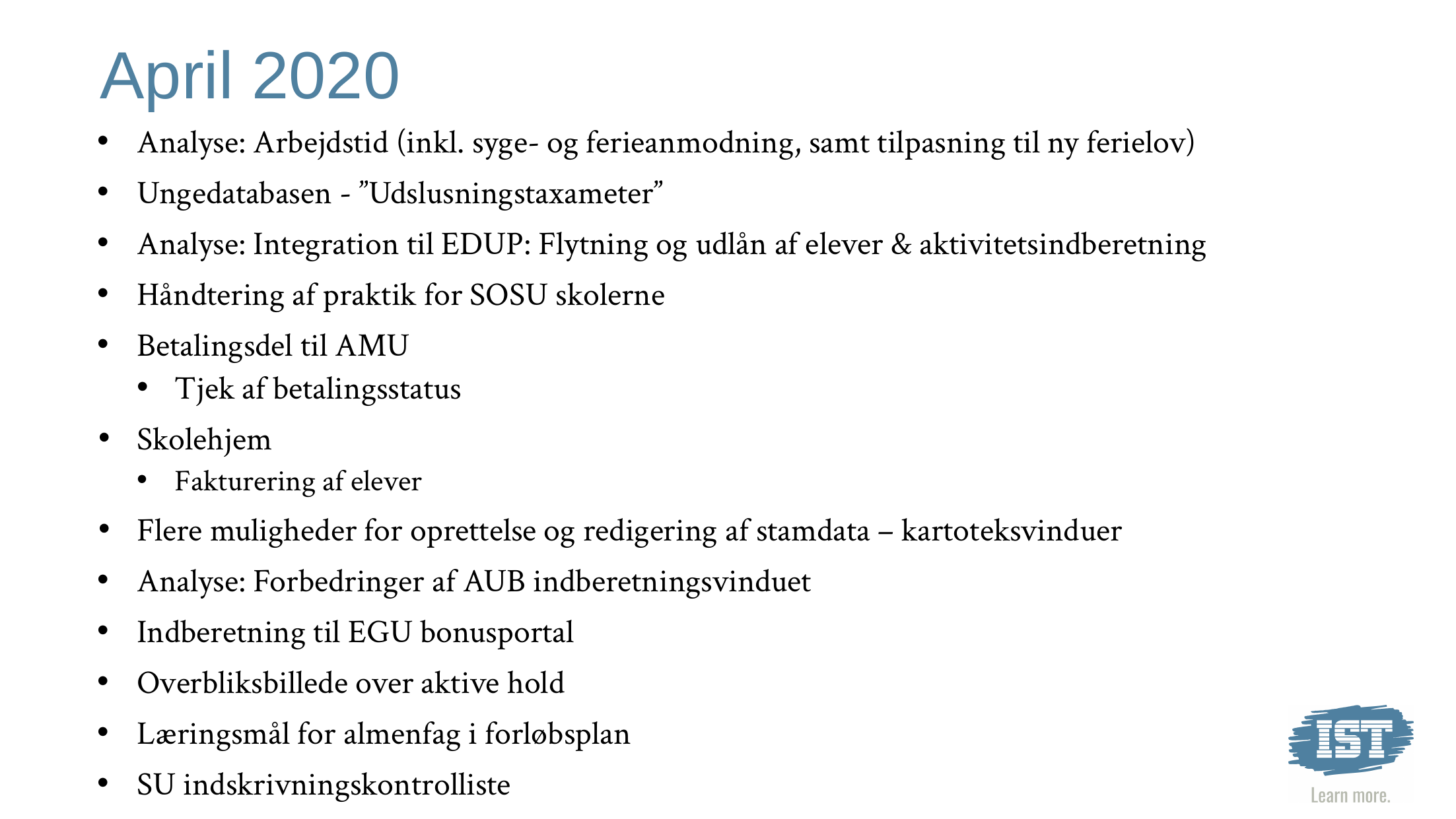

# April 2020
Analyse: Arbejdstid (inkl. syge- og ferieanmodning, samt tilpasning til ny ferielov)
Ungedatabasen - ”Udslusningstaxameter”
Analyse: Integration til EDUP: Flytning og udlån af elever & aktivitetsindberetning
Håndtering af praktik for SOSU skolerne
Betalingsdel til AMU
Tjek af betalingsstatus
Skolehjem
Fakturering af elever
Flere muligheder for oprettelse og redigering af stamdata – kartoteksvinduer
Analyse: Forbedringer af AUB indberetningsvinduet
Indberetning til EGU bonusportal
Overbliksbillede over aktive hold
Læringsmål for almenfag i forløbsplan
SU indskrivningskontrolliste